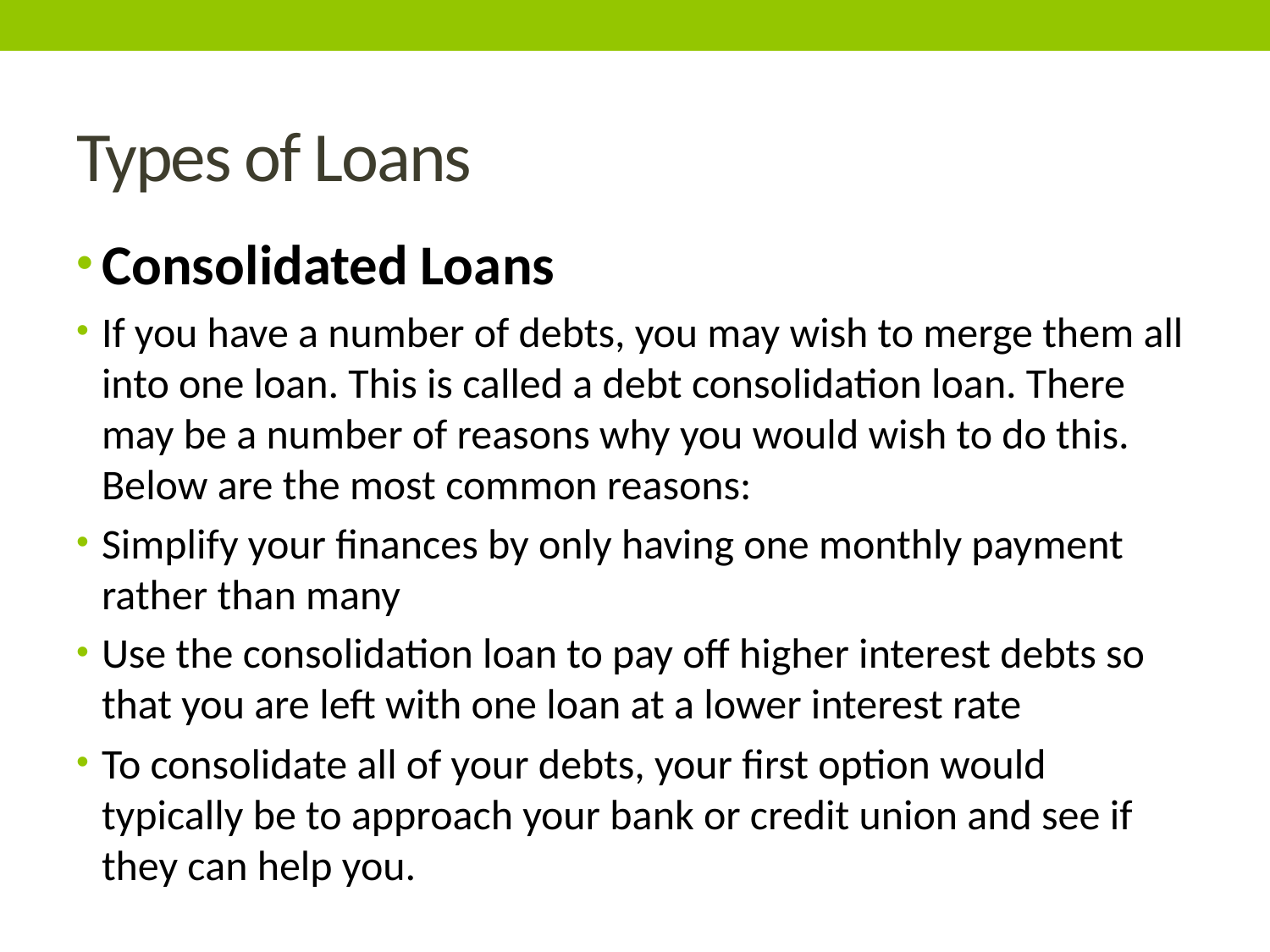

# Types of Loans
Consolidated Loans
If you have a number of debts, you may wish to merge them all into one loan. This is called a debt consolidation loan. There may be a number of reasons why you would wish to do this. Below are the most common reasons:
Simplify your finances by only having one monthly payment rather than many
Use the consolidation loan to pay off higher interest debts so that you are left with one loan at a lower interest rate
To consolidate all of your debts, your first option would typically be to approach your bank or credit union and see if they can help you.